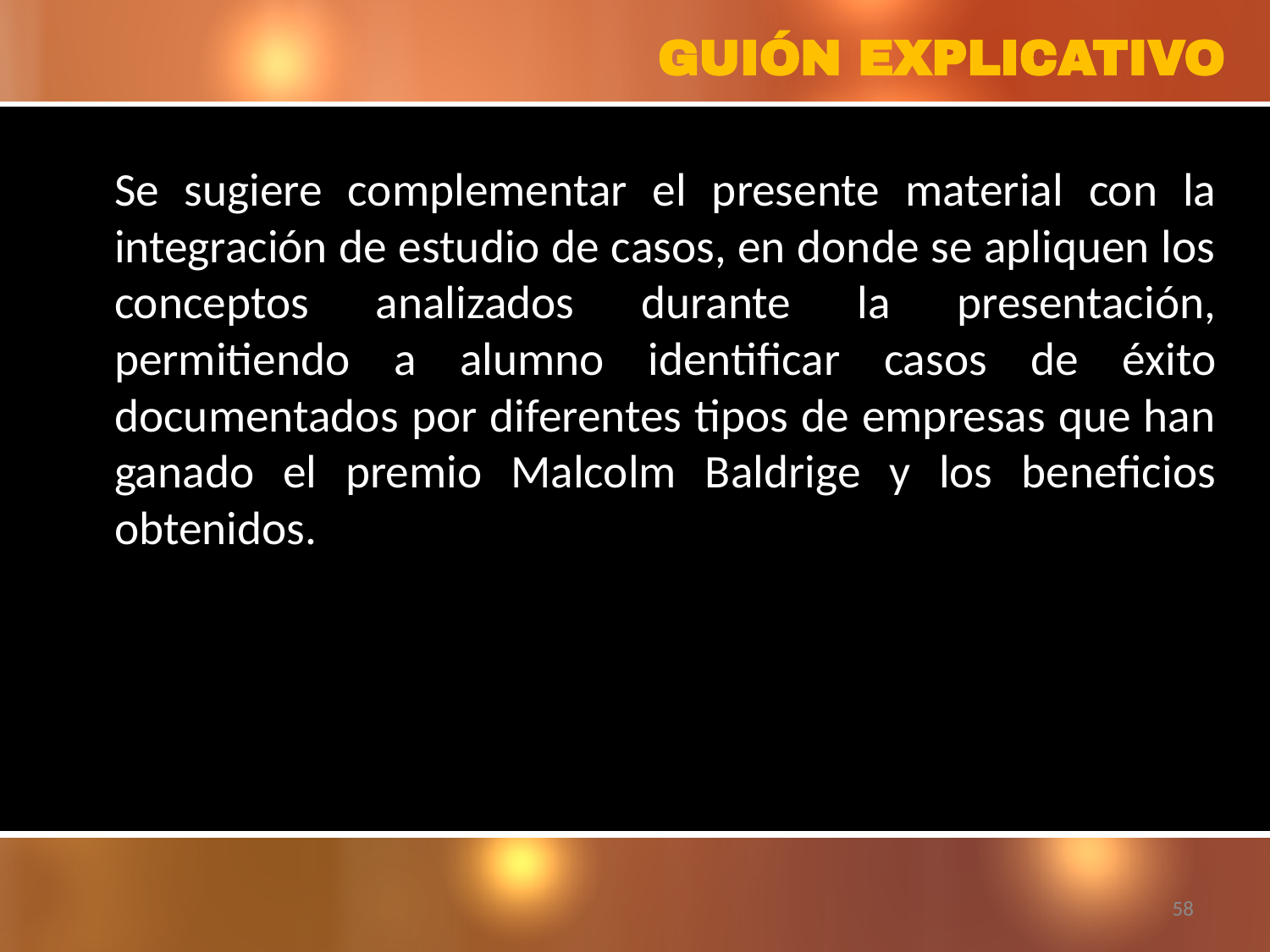

GUIÓN EXPLICATIVO
Se sugiere complementar el presente material con la integración de estudio de casos, en donde se apliquen los conceptos analizados durante la presentación, permitiendo a alumno identificar casos de éxito documentados por diferentes tipos de empresas que han ganado el premio Malcolm Baldrige y los beneficios obtenidos.
58